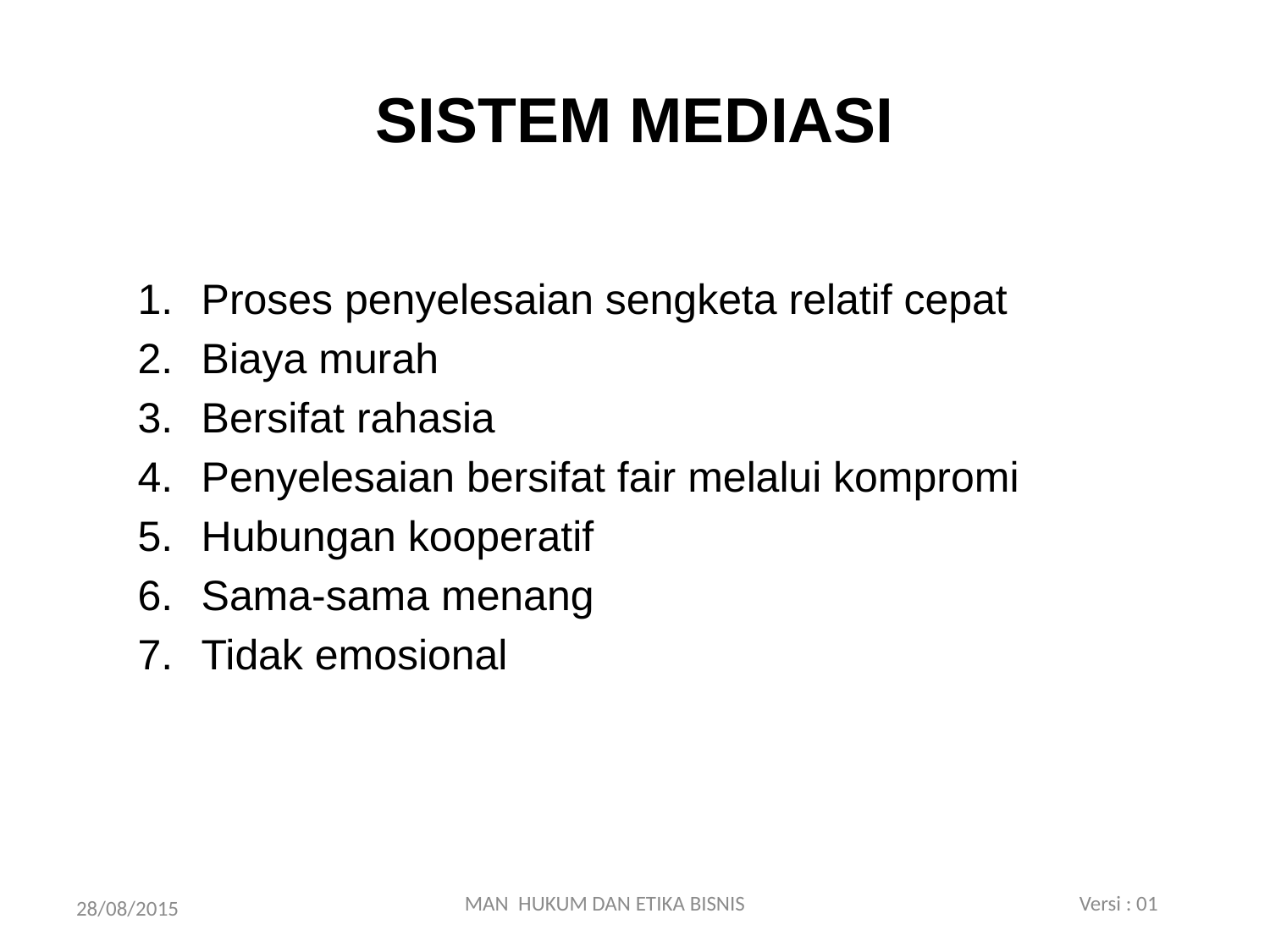

# SISTEM MEDIASI
Proses penyelesaian sengketa relatif cepat
Biaya murah
Bersifat rahasia
Penyelesaian bersifat fair melalui kompromi
Hubungan kooperatif
Sama-sama menang
Tidak emosional
MAN  HUKUM DAN ETIKA BISNIS                                                                     Versi : 01
28/08/2015